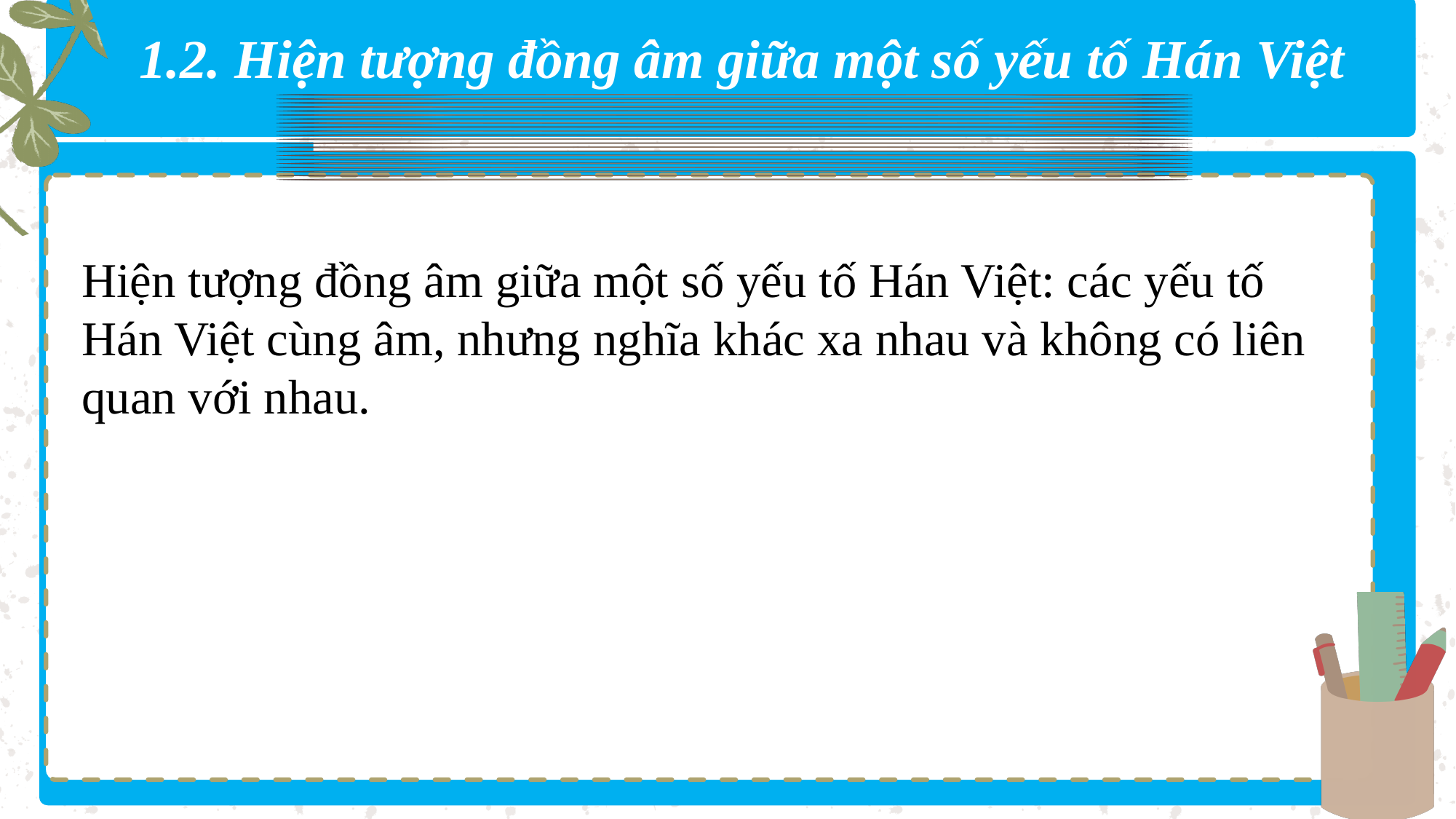

1.2. Hiện tượng đồng âm giữa một số yếu tố Hán Việt

Hiện tượng đồng âm giữa một số yếu tố Hán Việt: các yếu tố Hán Việt cùng âm, nhưng nghĩa khác xa nhau và không có liên quan với nhau.